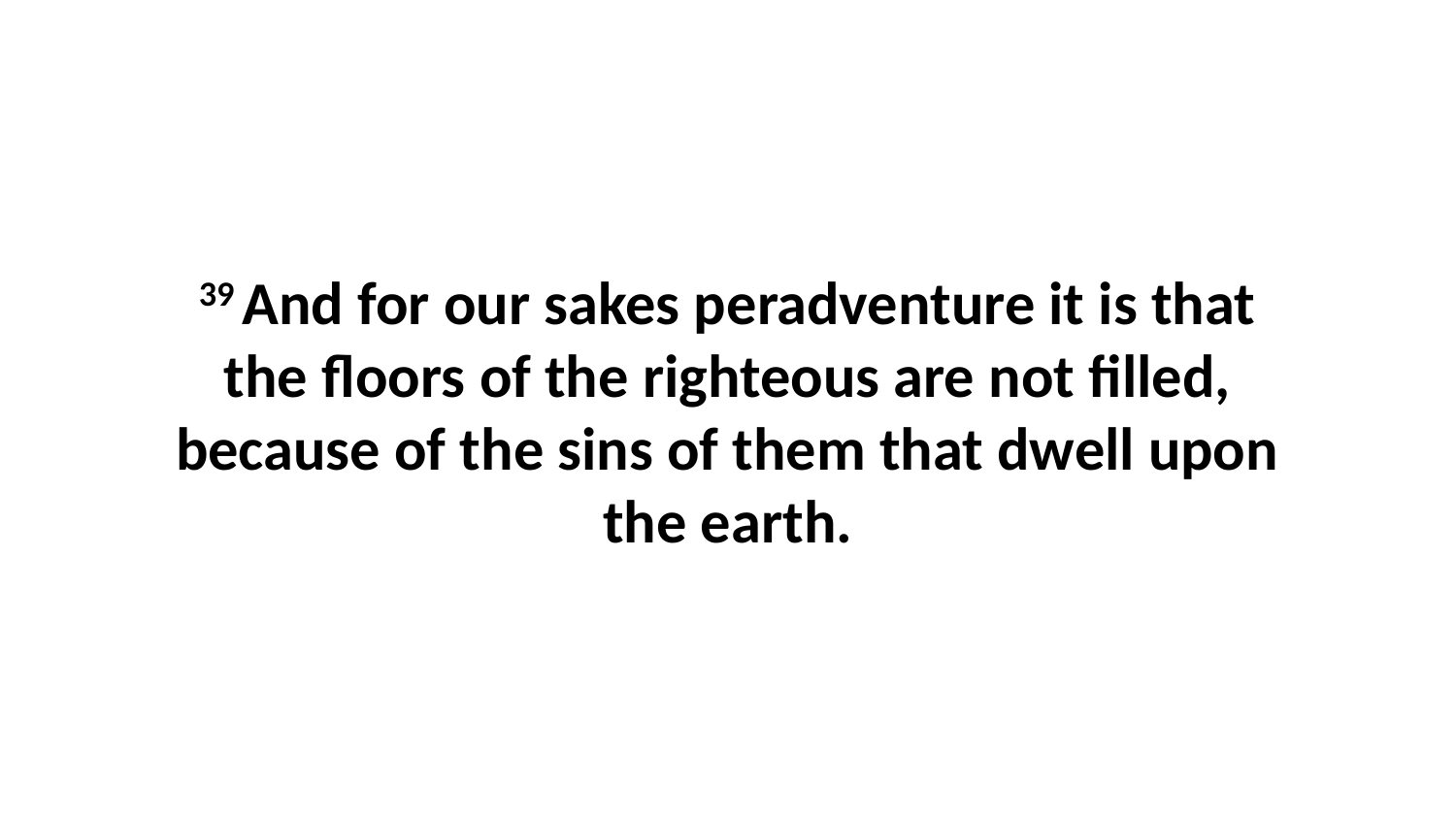

39 And for our sakes peradventure it is that the floors of the righteous are not filled, because of the sins of them that dwell upon the earth.